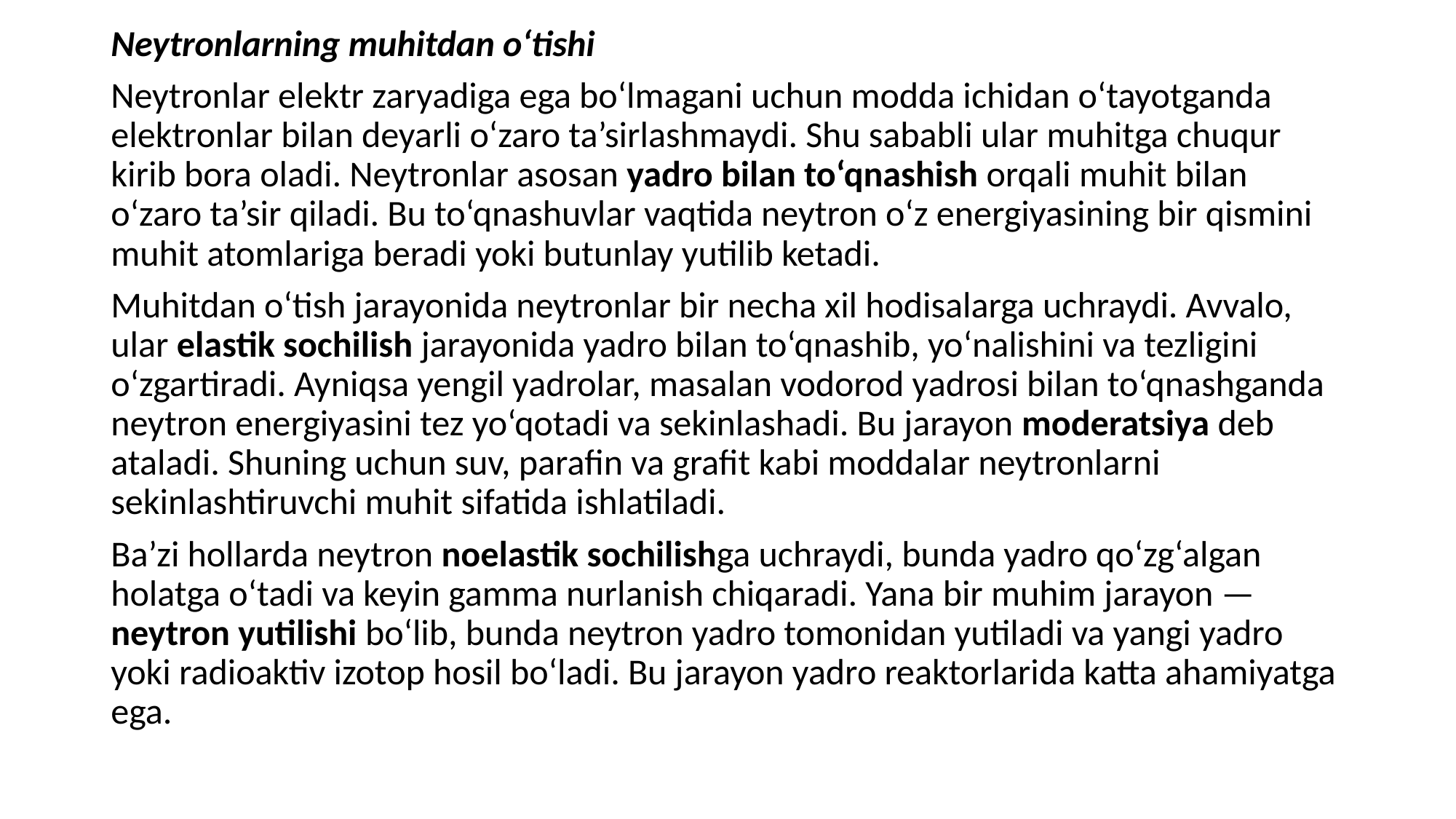

Neytronlarning muhitdan o‘tishi
Neytronlar elektr zaryadiga ega bo‘lmagani uchun modda ichidan o‘tayotganda elektronlar bilan deyarli o‘zaro ta’sirlashmaydi. Shu sababli ular muhitga chuqur kirib bora oladi. Neytronlar asosan yadro bilan to‘qnashish orqali muhit bilan o‘zaro ta’sir qiladi. Bu to‘qnashuvlar vaqtida neytron o‘z energiyasining bir qismini muhit atomlariga beradi yoki butunlay yutilib ketadi.
Muhitdan o‘tish jarayonida neytronlar bir necha xil hodisalarga uchraydi. Avvalo, ular elastik sochilish jarayonida yadro bilan to‘qnashib, yo‘nalishini va tezligini o‘zgartiradi. Ayniqsa yengil yadrolar, masalan vodorod yadrosi bilan to‘qnashganda neytron energiyasini tez yo‘qotadi va sekinlashadi. Bu jarayon moderatsiya deb ataladi. Shuning uchun suv, parafin va grafit kabi moddalar neytronlarni sekinlashtiruvchi muhit sifatida ishlatiladi.
Ba’zi hollarda neytron noelastik sochilishga uchraydi, bunda yadro qo‘zg‘algan holatga o‘tadi va keyin gamma nurlanish chiqaradi. Yana bir muhim jarayon — neytron yutilishi bo‘lib, bunda neytron yadro tomonidan yutiladi va yangi yadro yoki radioaktiv izotop hosil bo‘ladi. Bu jarayon yadro reaktorlarida katta ahamiyatga ega.